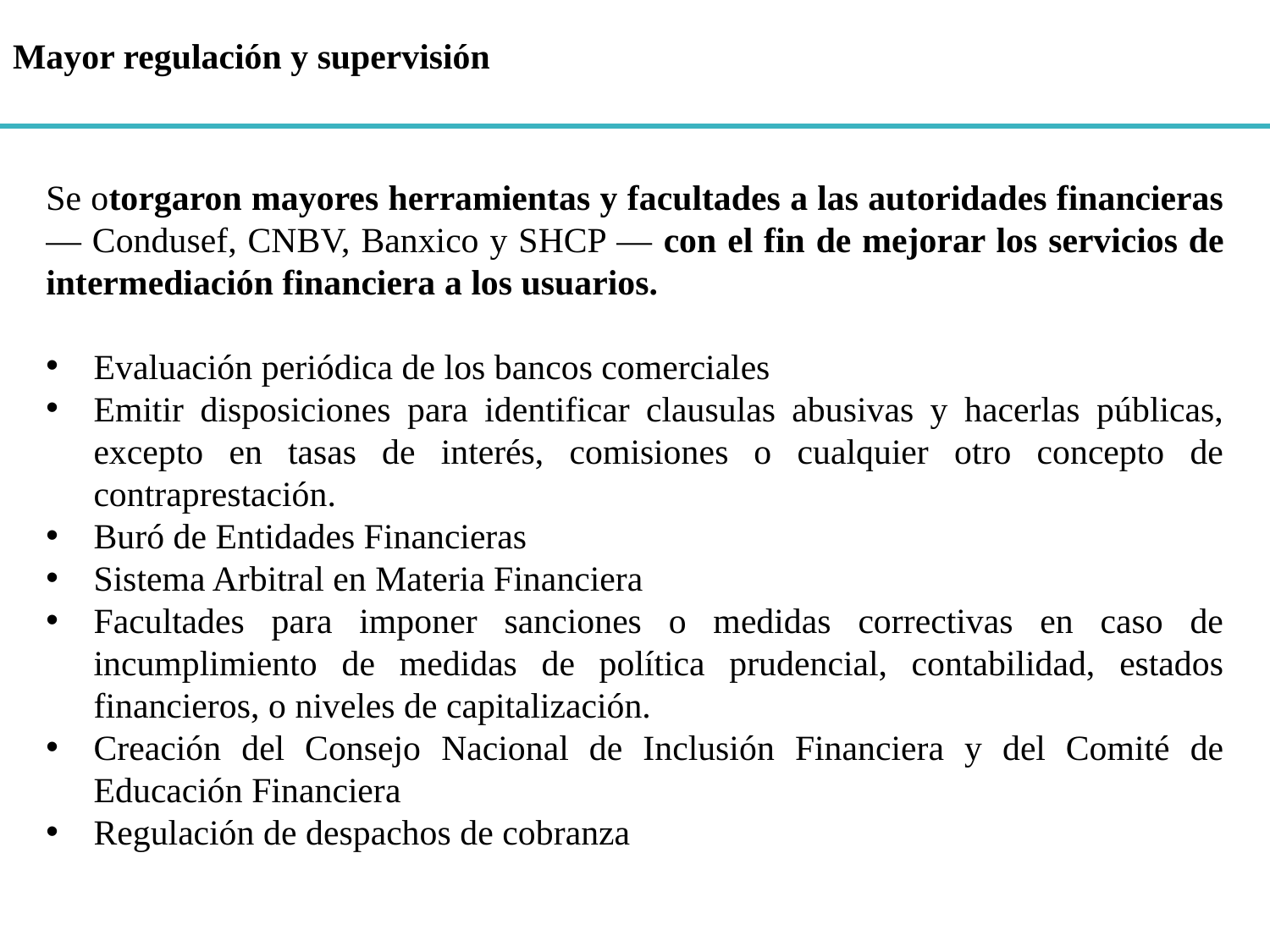

# Mayor regulación y supervisión

Se otorgaron mayores herramientas y facultades a las autoridades financieras — Condusef, CNBV, Banxico y SHCP — con el fin de mejorar los servicios de intermediación financiera a los usuarios.

Evaluación periódica de los bancos comerciales
Emitir disposiciones para identificar clausulas abusivas y hacerlas públicas, excepto en tasas de interés, comisiones o cualquier otro concepto de contraprestación.
Buró de Entidades Financieras
Sistema Arbitral en Materia Financiera
Facultades para imponer sanciones o medidas correctivas en caso de incumplimiento de medidas de política prudencial, contabilidad, estados financieros, o niveles de capitalización.
Creación del Consejo Nacional de Inclusión Financiera y del Comité de Educación Financiera
Regulación de despachos de cobranza